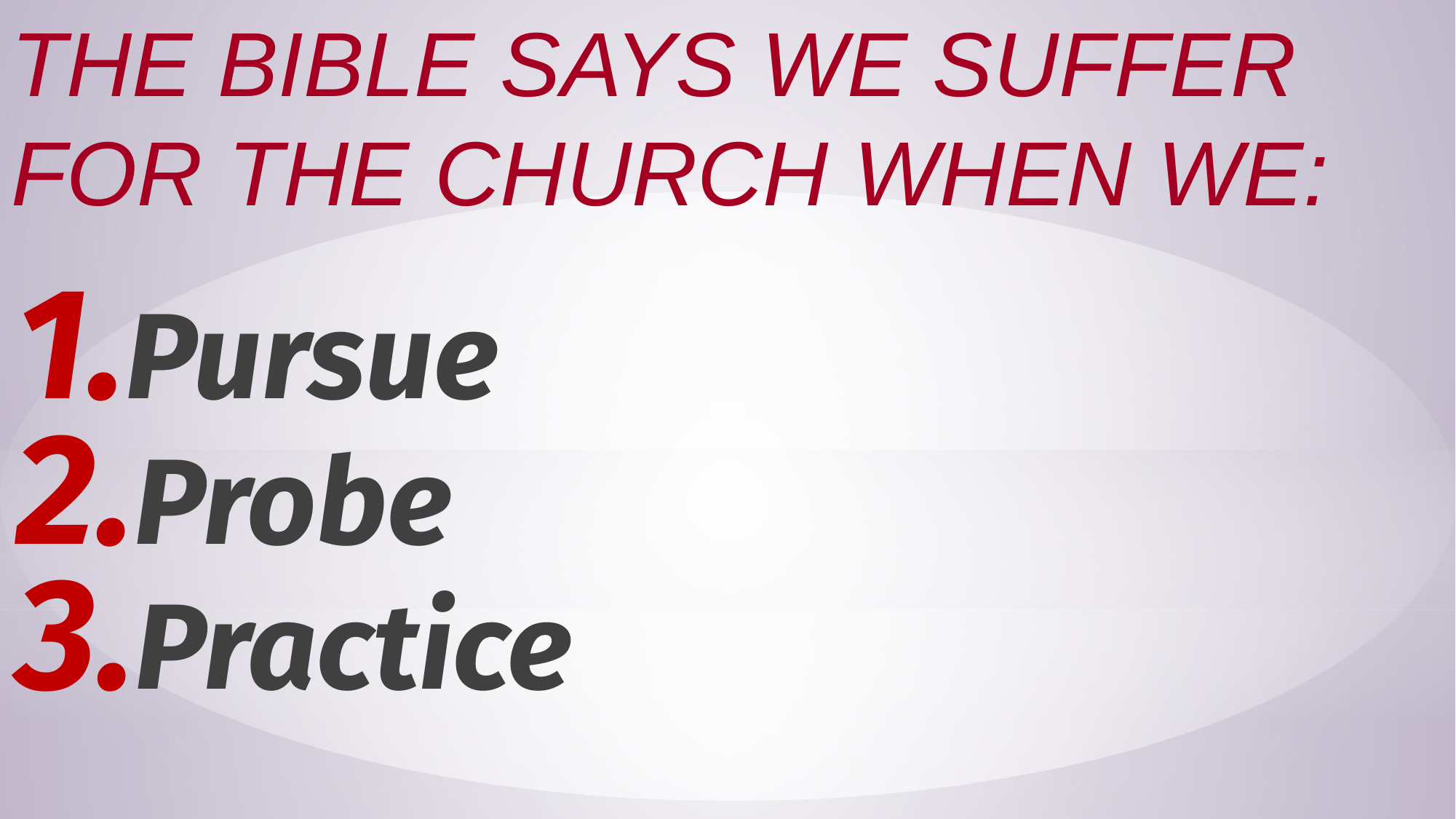

# the Bible Says We Suffer for the Church When we:
Pursue
Probe
Practice